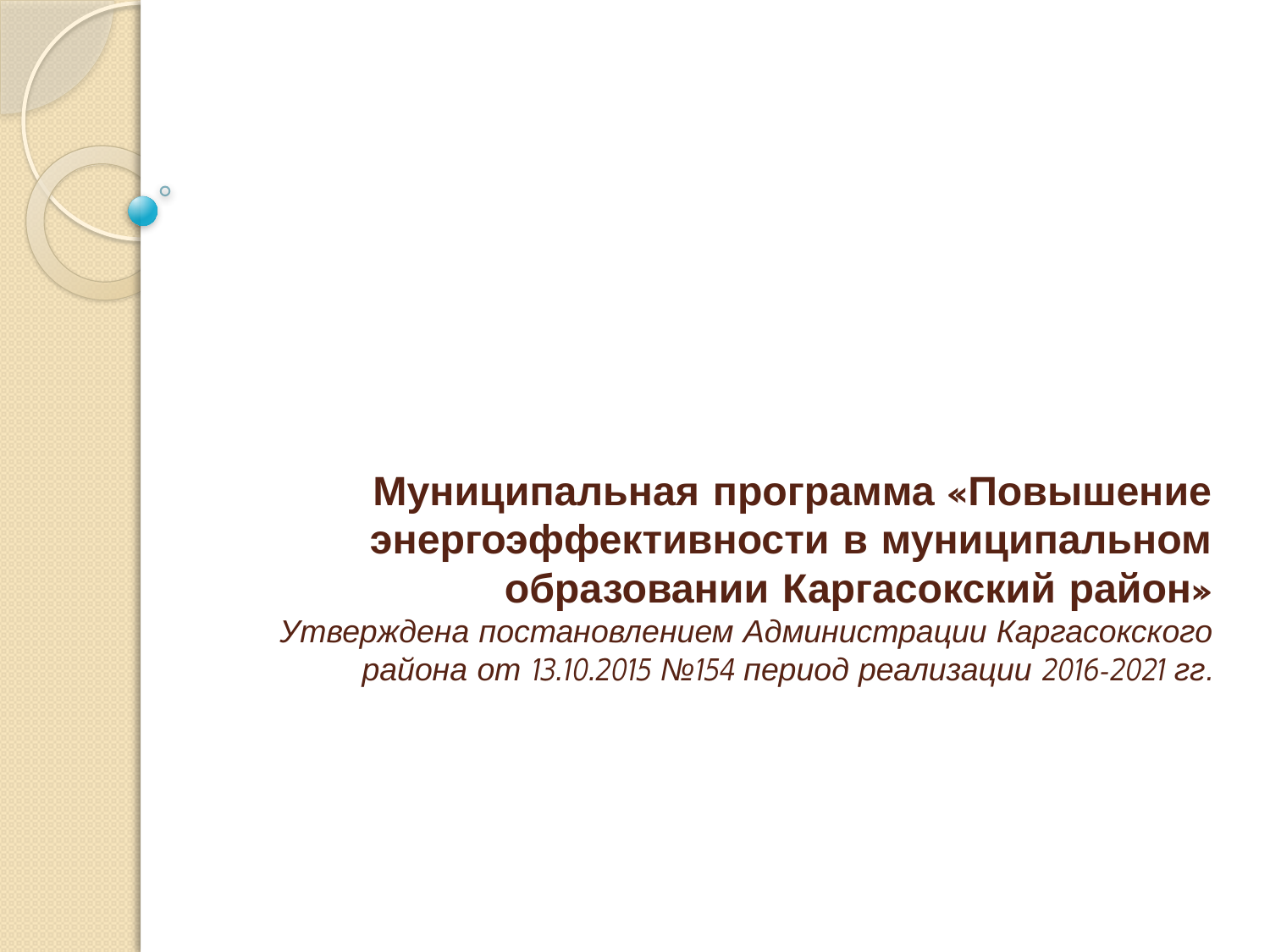

# Муниципальная программа «Повышение энергоэффективности в муниципальном образовании Каргасокский район» Утверждена постановлением Администрации Каргасокского района от 13.10.2015 №154 период реализации 2016-2021 гг.